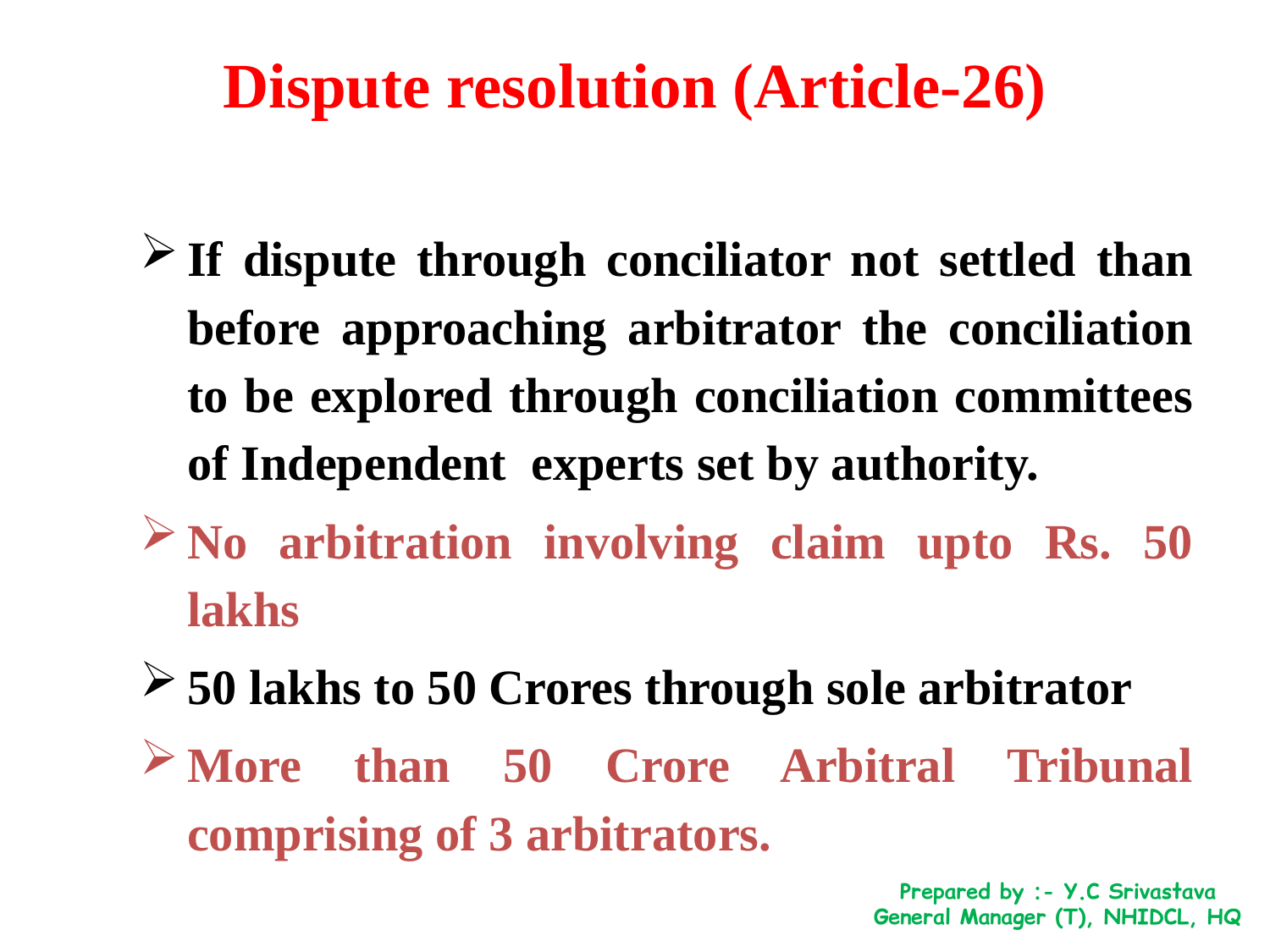

# Dispute resolution (Article-26)
If dispute through conciliator not settled than before approaching arbitrator the conciliation to be explored through conciliation committees of Independent  experts set by authority.
No arbitration involving claim upto Rs. 50 lakhs
50 lakhs to 50 Crores through sole arbitrator
More than 50 Crore Arbitral Tribunal comprising of 3 arbitrators.

Prepared by :- Y.C Srivastava
General Manager (T), NHIDCL, HQ